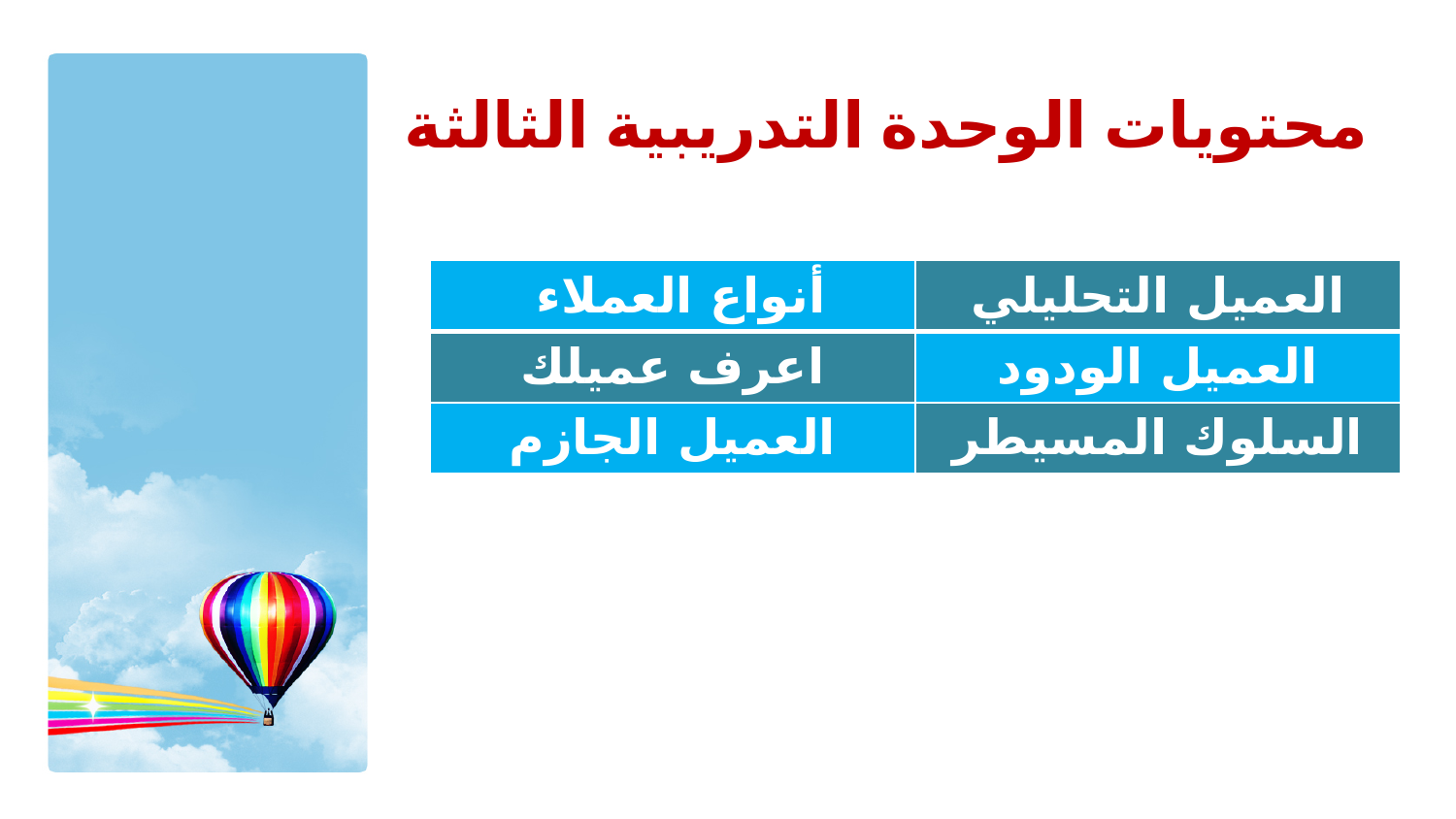

# محتويات الوحدة التدريبية الثالثة
| أنواع العملاء | العميل التحليلي |
| --- | --- |
| اعرف عميلك | العميل الودود |
| العميل الجازم | السلوك المسيطر |